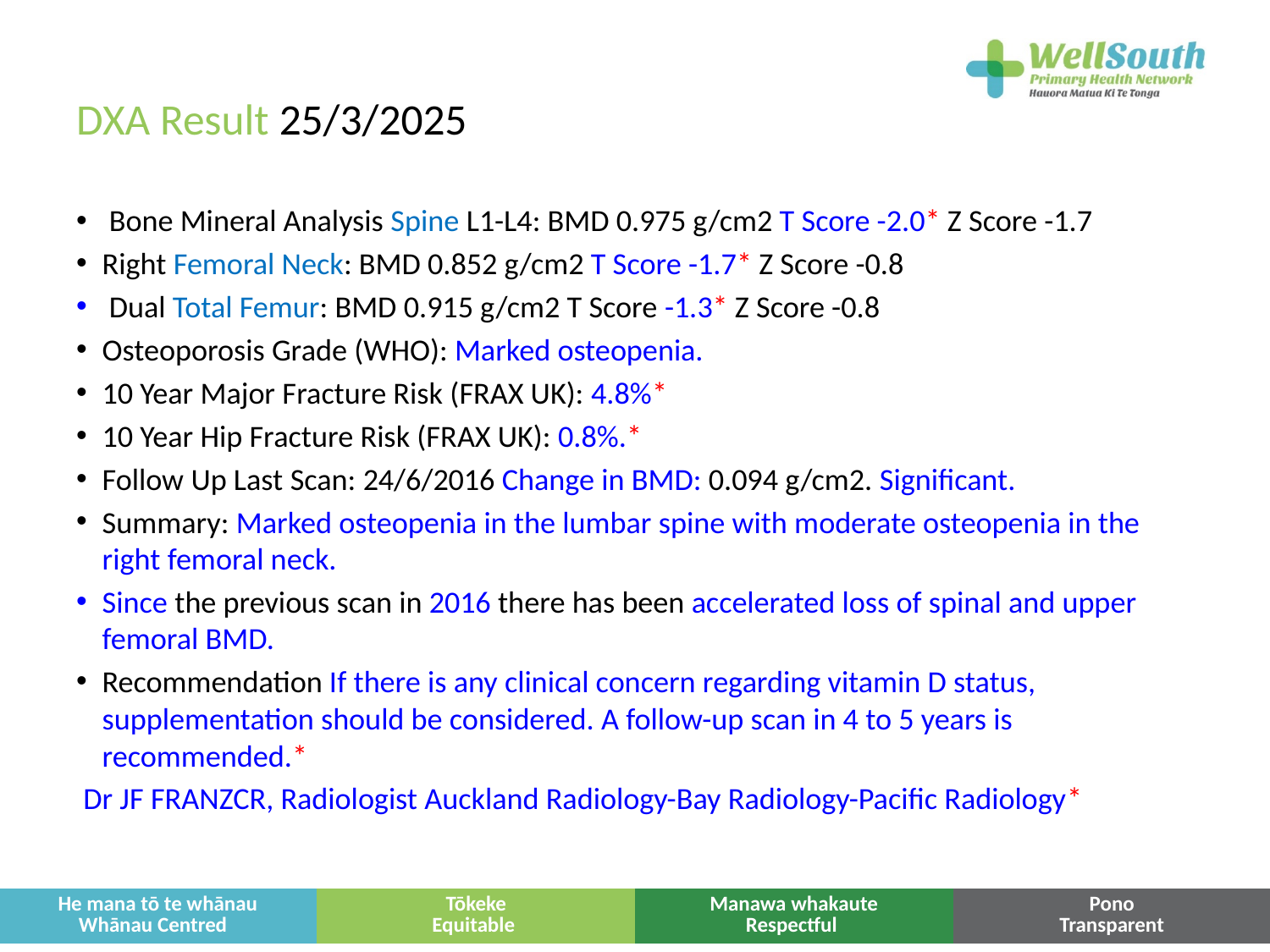

# DXA Result 25/3/2025

 Bone Mineral Analysis Spine L1-L4: BMD 0.975 g/cm2 T Score -2.0* Z Score -1.7
Right Femoral Neck: BMD 0.852 g/cm2 T Score -1.7* Z Score -0.8
 Dual Total Femur: BMD 0.915 g/cm2 T Score -1.3* Z Score -0.8
Osteoporosis Grade (WHO): Marked osteopenia.
10 Year Major Fracture Risk (FRAX UK): 4.8%*
10 Year Hip Fracture Risk (FRAX UK): 0.8%.*
Follow Up Last Scan: 24/6/2016 Change in BMD: 0.094 g/cm2. Significant.
Summary: Marked osteopenia in the lumbar spine with moderate osteopenia in the right femoral neck.
Since the previous scan in 2016 there has been accelerated loss of spinal and upper femoral BMD.
Recommendation If there is any clinical concern regarding vitamin D status, supplementation should be considered. A follow-up scan in 4 to 5 years is recommended.*
 Dr JF FRANZCR, Radiologist Auckland Radiology-Bay Radiology-Pacific Radiology*